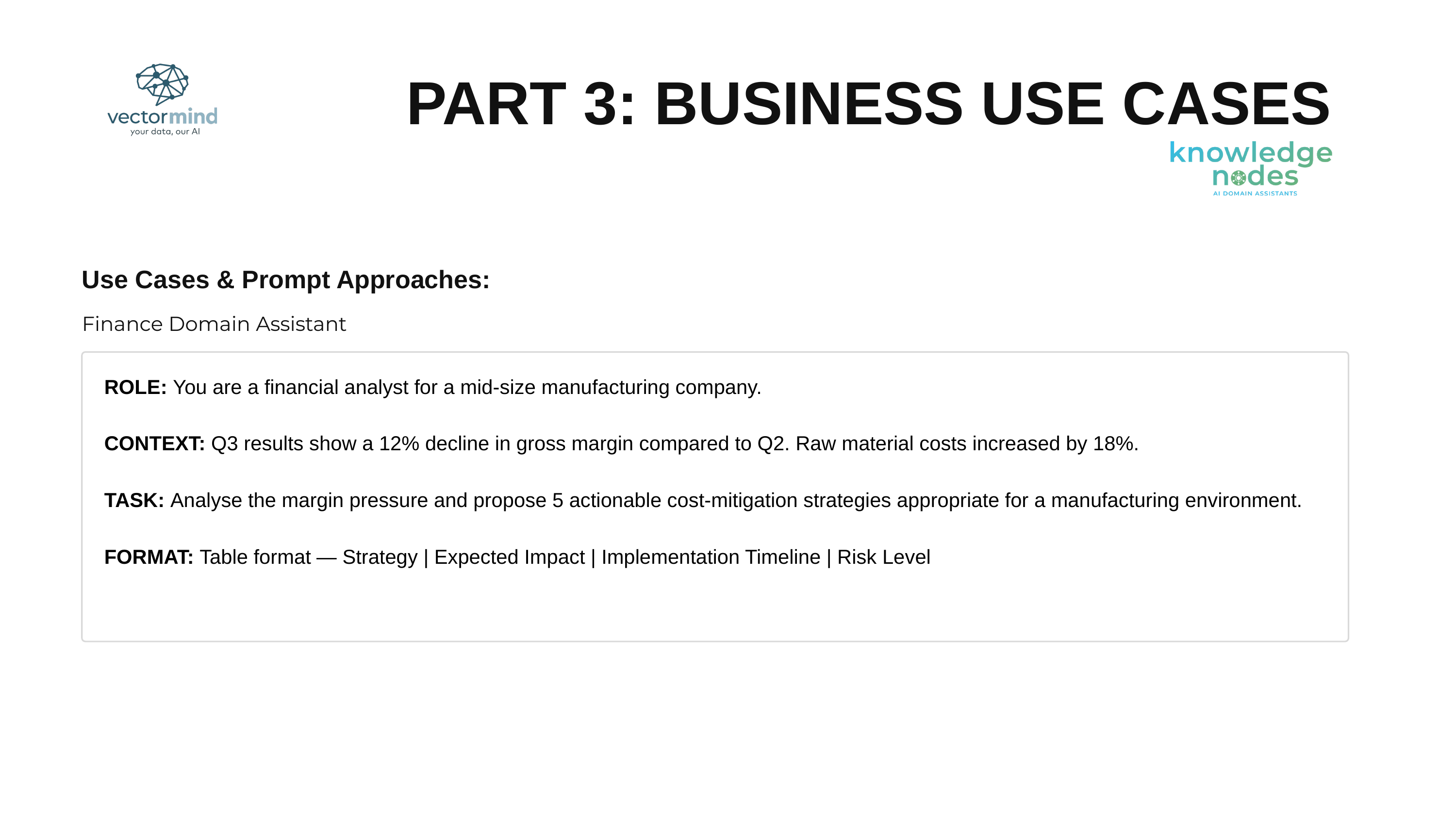

PART 3: BUSINESS USE CASES

Use Cases & Prompt Approaches:
Finance Domain Assistant

ROLE: You are a financial analyst for a mid-size manufacturing company.

CONTEXT: Q3 results show a 12% decline in gross margin compared to Q2. Raw material costs increased by 18%.

TASK: Analyse the margin pressure and propose 5 actionable cost-mitigation strategies appropriate for a manufacturing environment.

FORMAT: Table format — Strategy | Expected Impact | Implementation Timeline | Risk Level